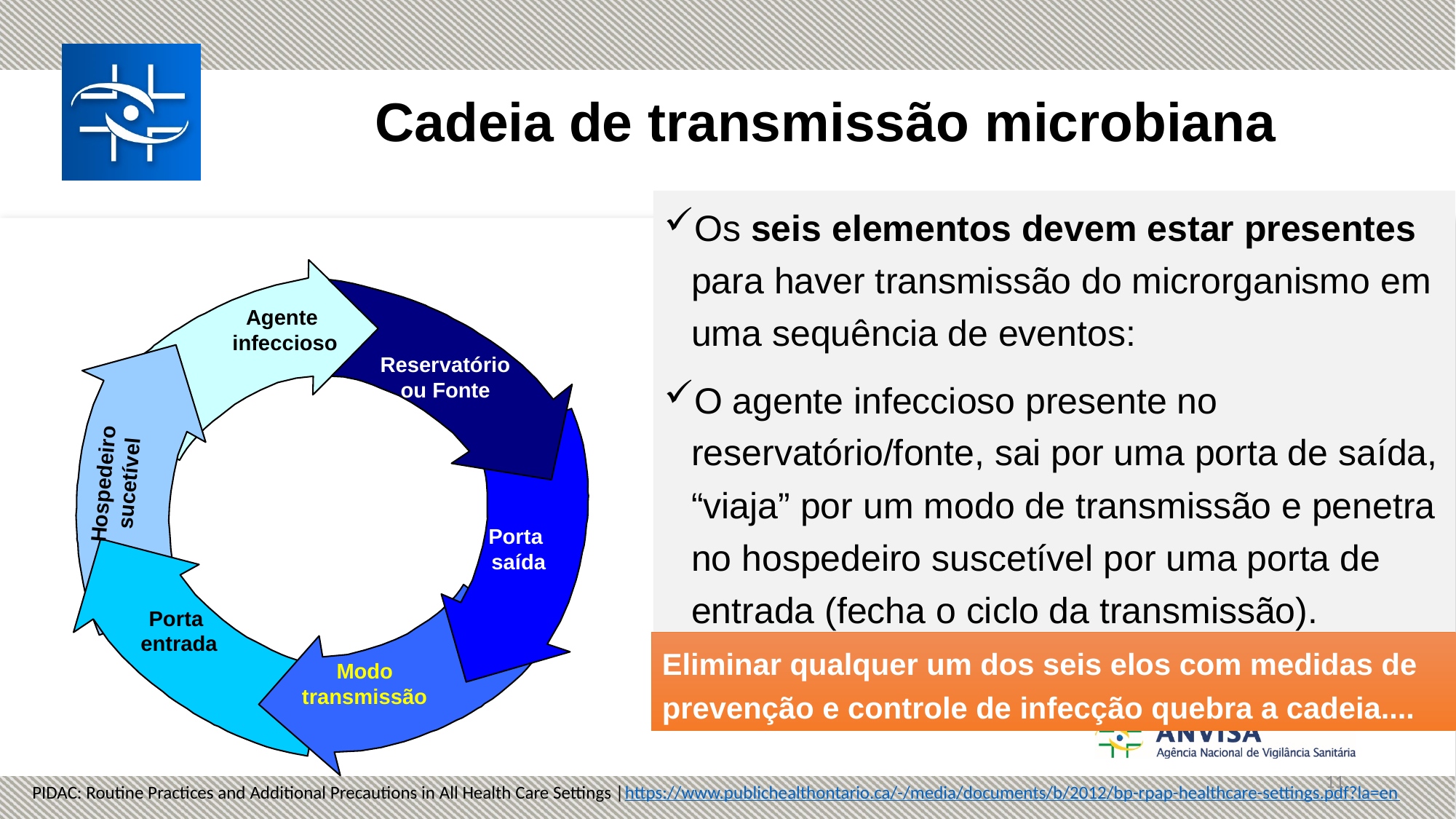

Cadeia de transmissão microbiana
Os seis elementos devem estar presentes para haver transmissão do microrganismo em uma sequência de eventos:
O agente infeccioso presente no reservatório/fonte, sai por uma porta de saída, “viaja” por um modo de transmissão e penetra no hospedeiro suscetível por uma porta de entrada (fecha o ciclo da transmissão).

Agente
 infeccioso
Reservatório
 ou Fonte
Hospedeiro
sucetível
Porta
saída
Porta
 entrada
Modo
transmissão
Eliminar qualquer um dos seis elos com medidas de prevenção e controle de infecção quebra a cadeia....
11
PIDAC: Routine Practices and Additional Precautions in All Health Care Settings |https://www.publichealthontario.ca/-/media/documents/b/2012/bp-rpap-healthcare-settings.pdf?la=en